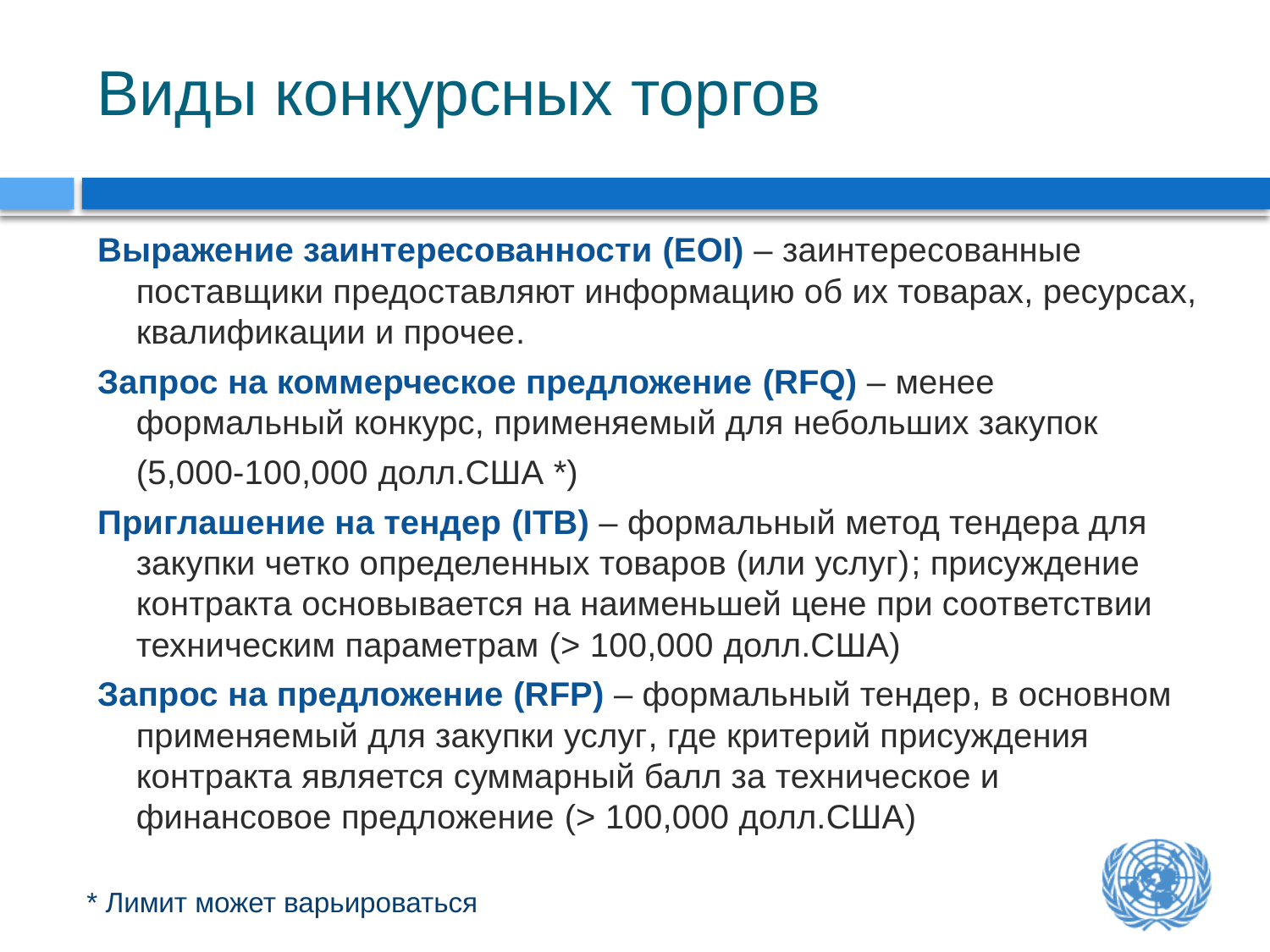

# Виды конкурсных торгов
Выражение заинтересованности (EOI) – заинтересованные поставщики предоставляют информацию об их товарах, ресурсах, квалификации и прочее.
Запрос на коммерческое предложение (RFQ) – менее формальный конкурс, применяемый для небольших закупок
	(5,000-100,000 долл.США *)
Приглашение на тендер (ITB) – формальный метод тендера для закупки четко определенных товаров (или услуг); присуждение контракта основывается на наименьшей цене при соответствии техническим параметрам (> 100,000 долл.США)
Запрос на предложение (RFP) – формальный тендер, в основном применяемый для закупки услуг, где критерий присуждения контракта является суммарный балл за техническое и финансовое предложение (> 100,000 долл.США)

* Лимит может варьироваться